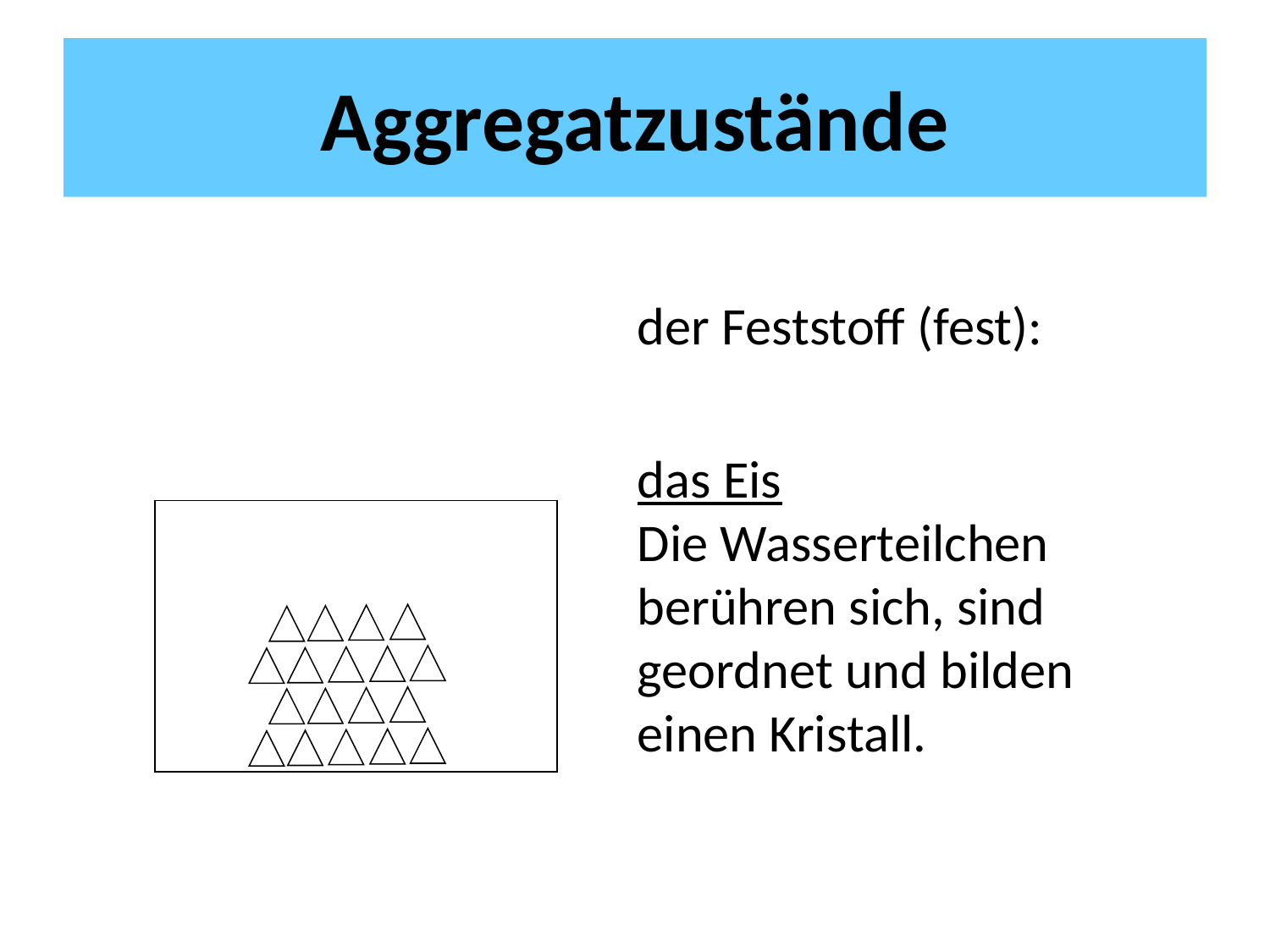

# Aggregatzustände
der Feststoff (fest):

das Eis
Die Wasserteilchen berühren sich, sind geordnet und bilden einen Kristall.